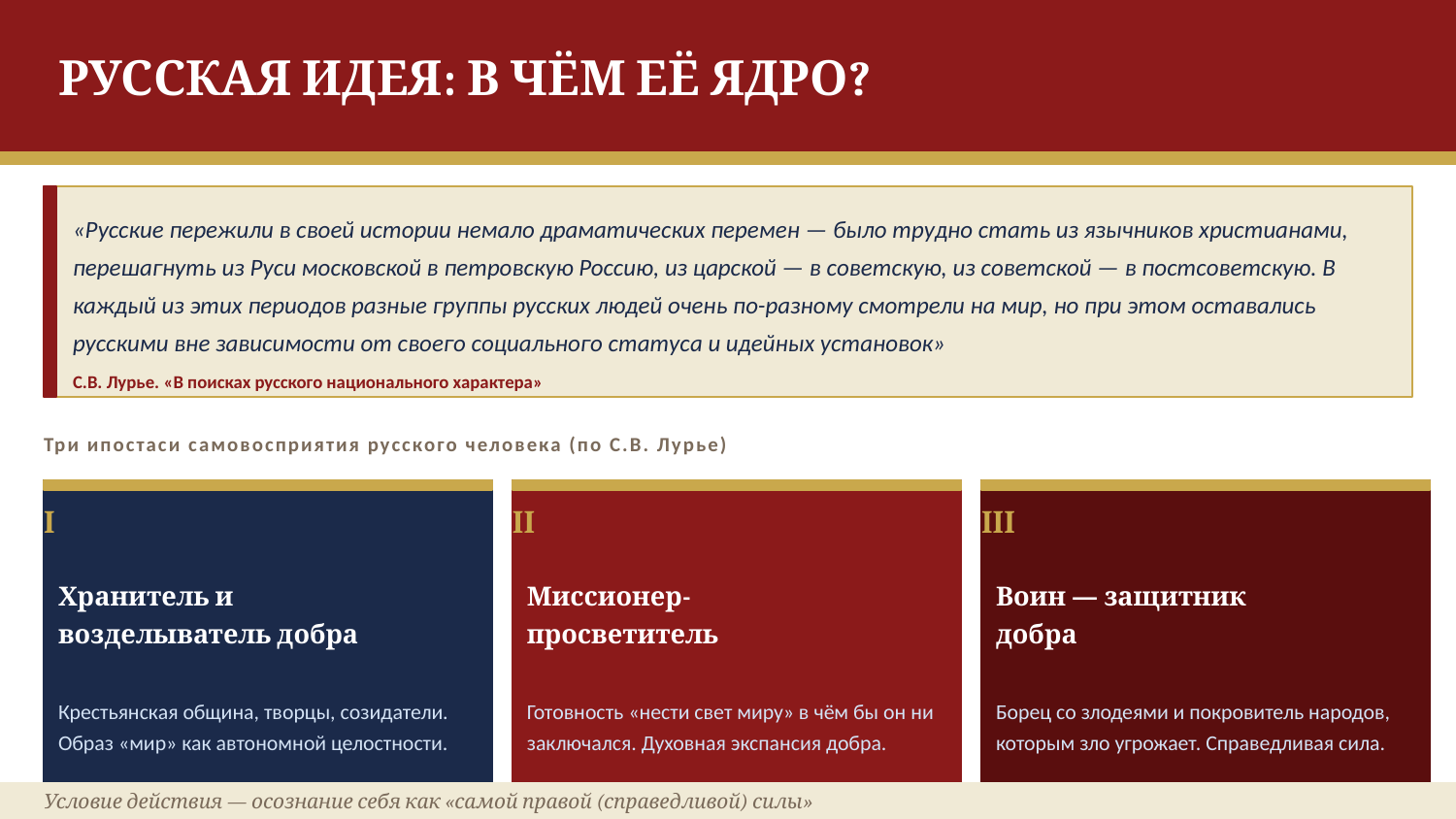

РУССКАЯ ИДЕЯ: В ЧЁМ ЕЁ ЯДРО?

«Русские пережили в своей истории немало драматических перемен — было трудно стать из язычников христианами, перешагнуть из Руси московской в петровскую Россию, из царской — в советскую, из советской — в постсоветскую. В каждый из этих периодов разные группы русских людей очень по-разному смотрели на мир, но при этом оставались русскими вне зависимости от своего социального статуса и идейных установок»
С.В. Лурье. «В поисках русского национального характера»
Три ипостаси самовосприятия русского человека (по С.В. Лурье)

I
II
III
Хранитель и
возделыватель добра
Миссионер-
просветитель
Воин — защитник
добра
Крестьянская община, творцы, созидатели. Образ «мир» как автономной целостности.
Готовность «нести свет миру» в чём бы он ни заключался. Духовная экспансия добра.
Борец со злодеями и покровитель народов, которым зло угрожает. Справедливая сила.

Условие действия — осознание себя как «самой правой (справедливой) силы»